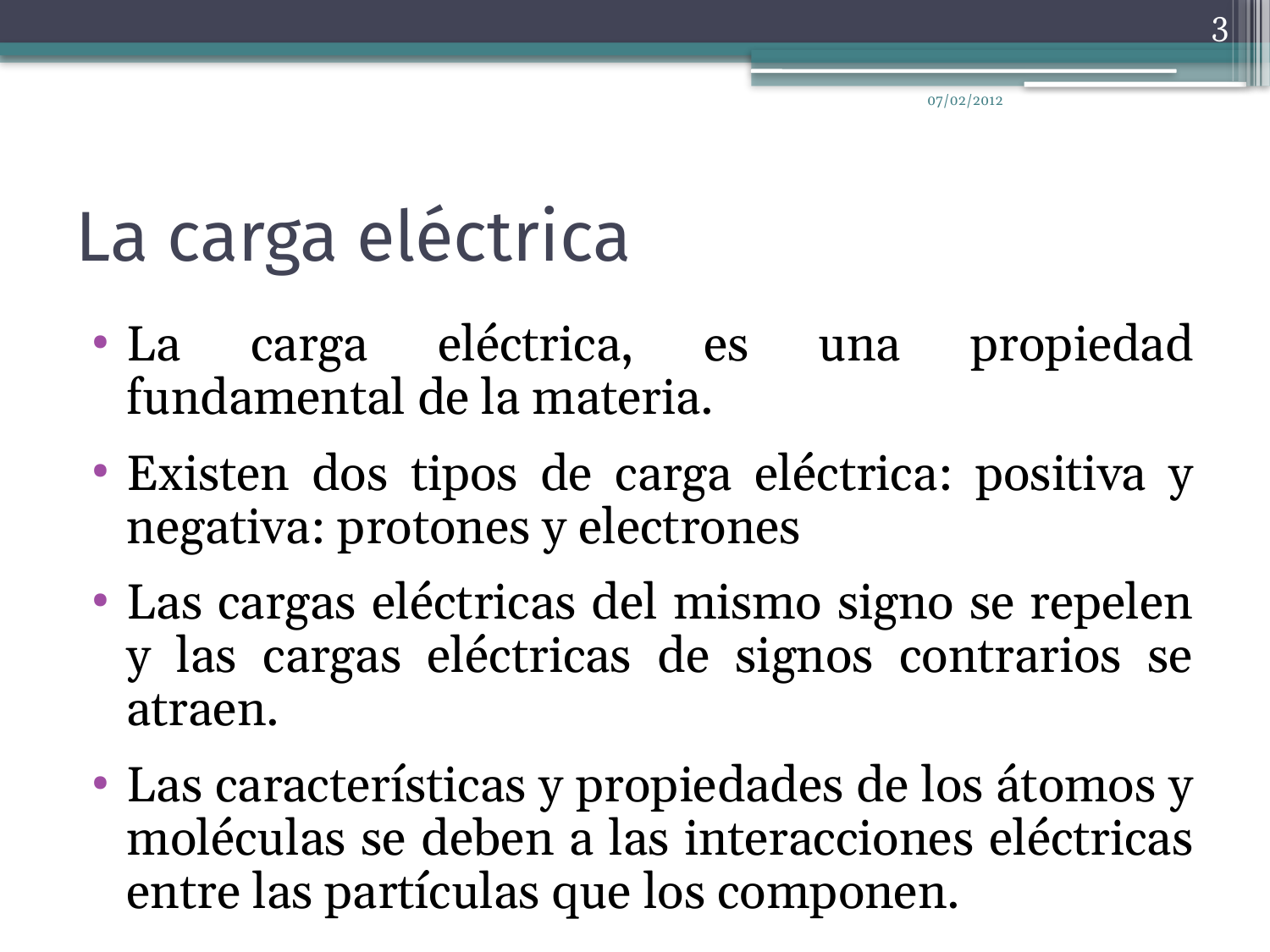

3
07/02/2012
# La carga eléctrica
La carga eléctrica, es una propiedad fundamental de la materia.
Existen dos tipos de carga eléctrica: positiva y negativa: protones y electrones
Las cargas eléctricas del mismo signo se repelen y las cargas eléctricas de signos contrarios se atraen.
Las características y propiedades de los átomos y moléculas se deben a las interacciones eléctricas entre las partículas que los componen.